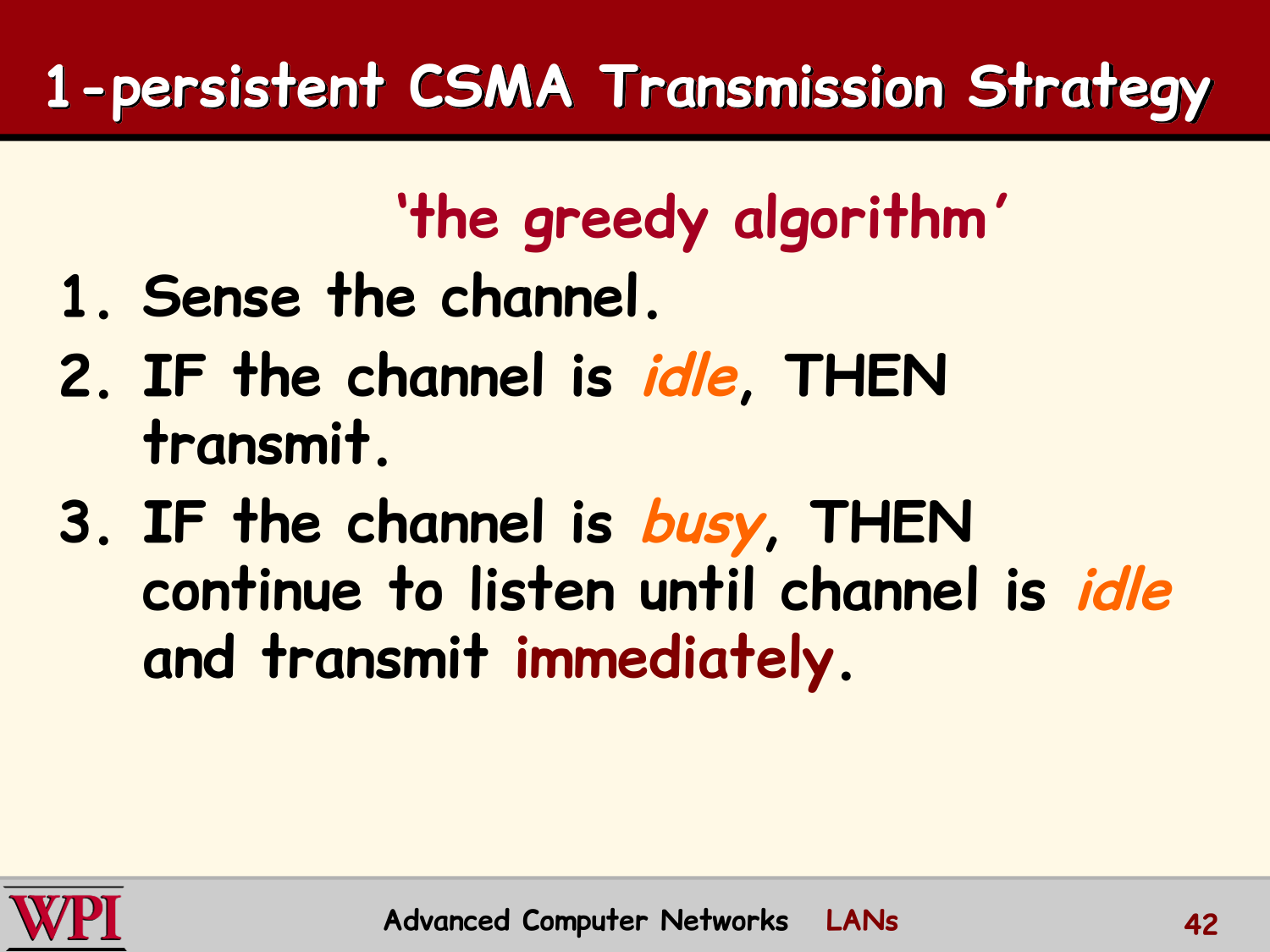

# 1-persistent CSMA Transmission Strategy
			‘the greedy algorithm’
Sense the channel.
IF the channel is idle, THEN  transmit.
IF the channel is busy, THEN continue to listen until channel is idle and transmit immediately.
Advanced Computer Networks   LANs
42